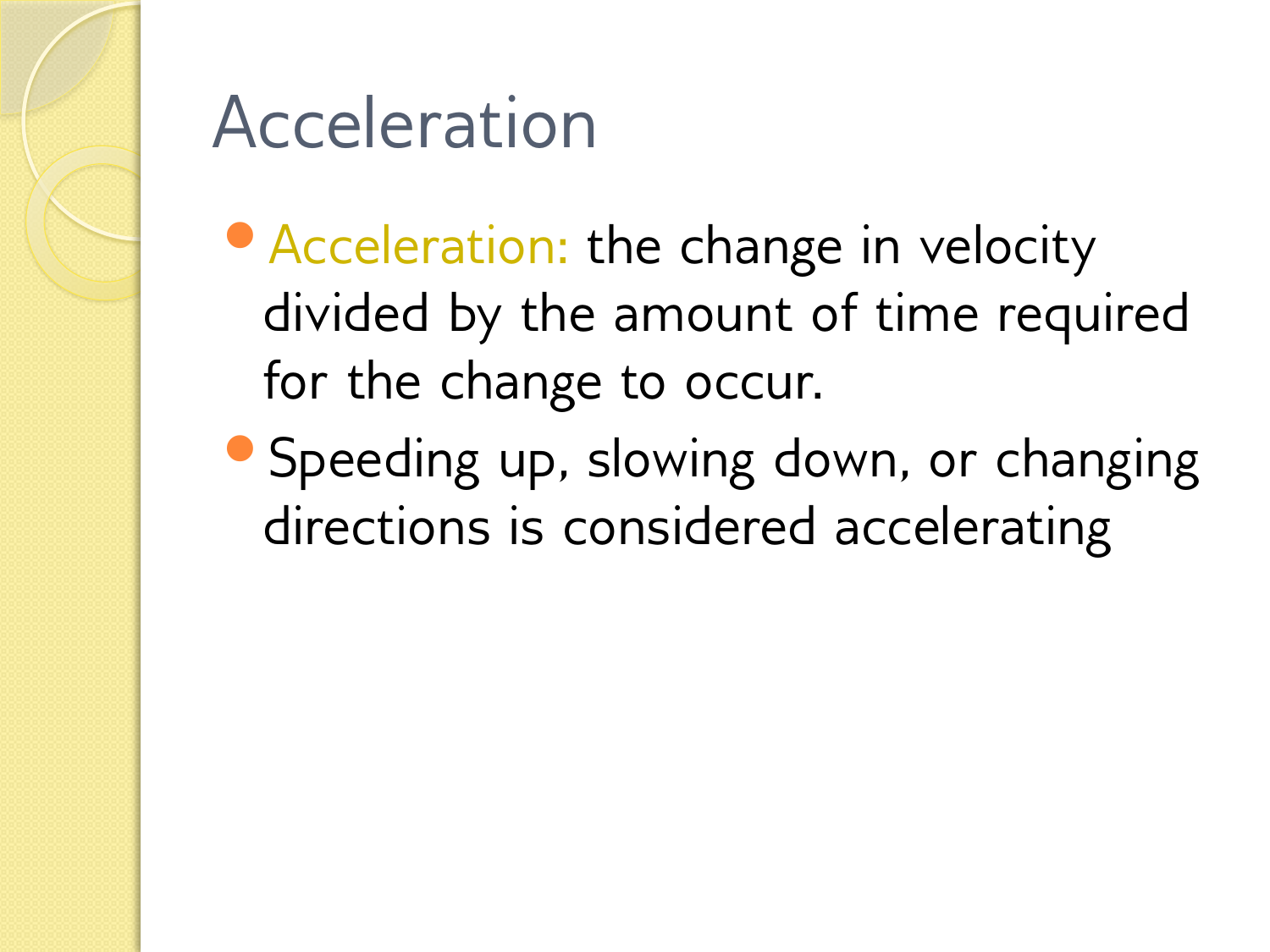

# Acceleration
Acceleration: the change in velocity divided by the amount of time required for the change to occur.
Speeding up, slowing down, or changing directions is considered accelerating